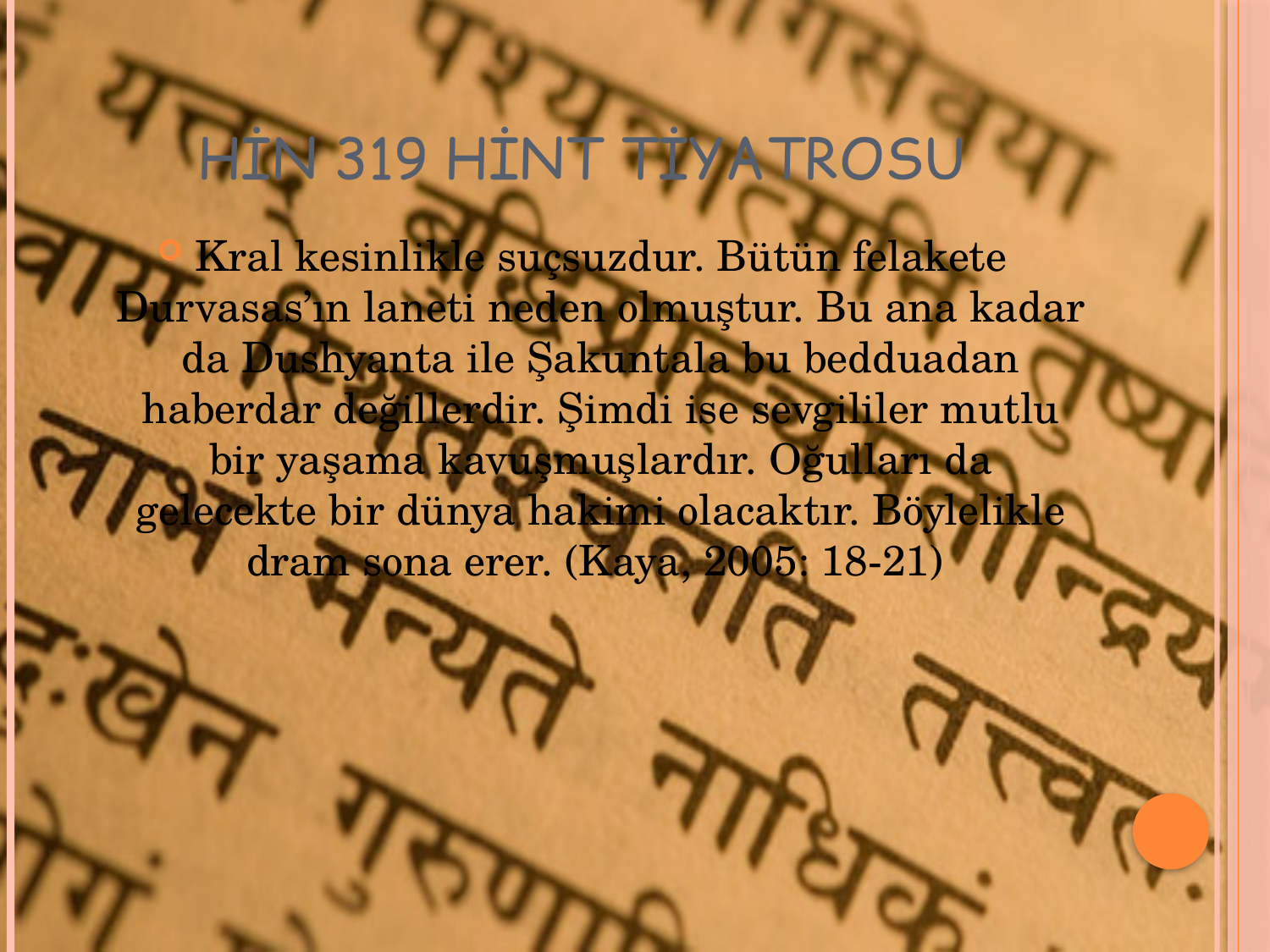

# HİN 319 Hint Tiyatrosu
Kral kesinlikle suçsuzdur. Bütün felakete Durvasas’ın laneti neden olmuştur. Bu ana kadar da Dushyanta ile Şakuntala bu bedduadan haberdar değillerdir. Şimdi ise sevgililer mutlu bir yaşama kavuşmuşlardır. Oğulları da gelecekte bir dünya hakimi olacaktır. Böylelikle dram sona erer. (Kaya, 2005: 18-21)